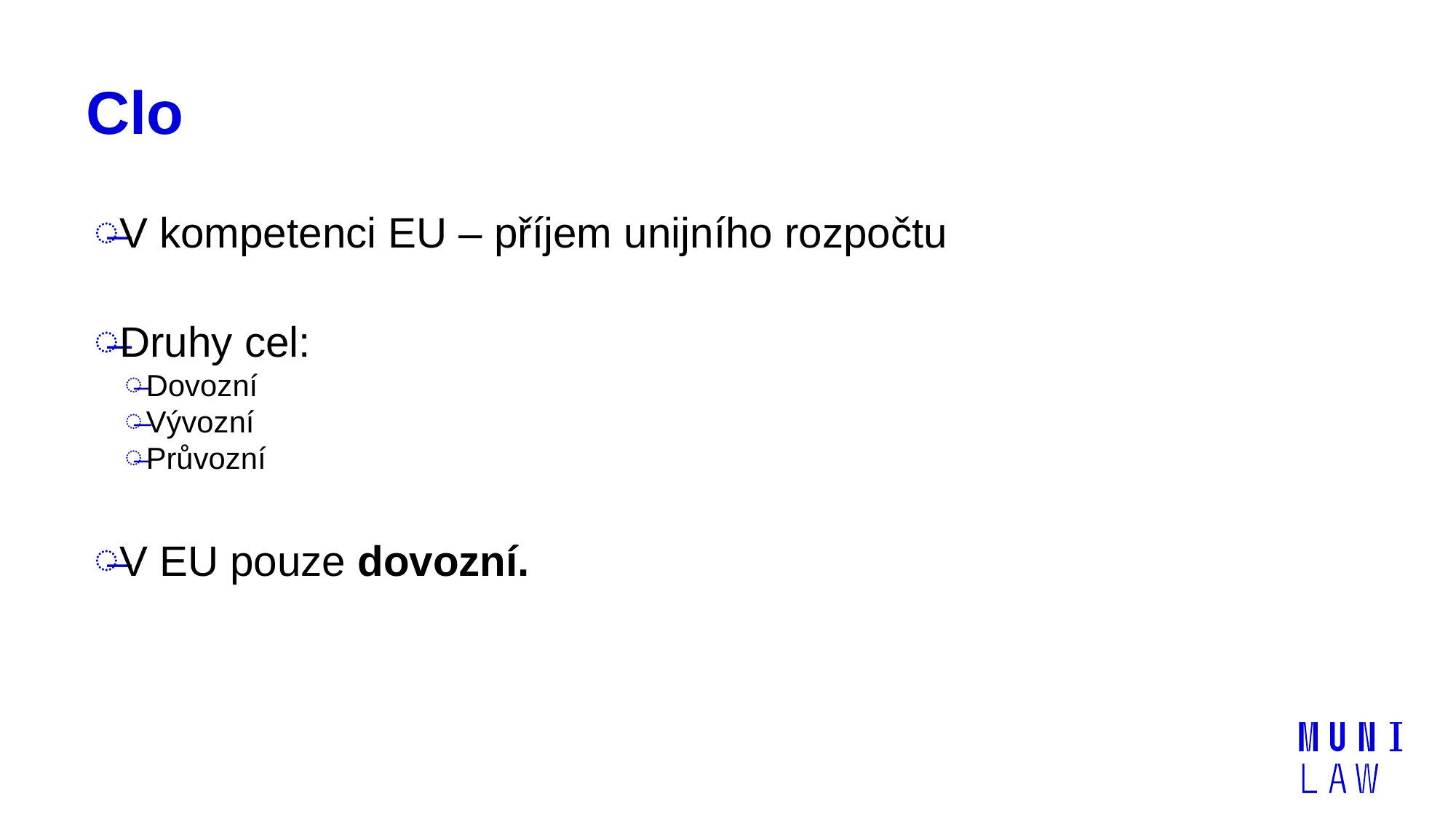

# Clo
V kompetenci EU – příjem unijního rozpočtu

Druhy cel:
Dovozní
Vývozní
Průvozní

V EU pouze dovozní.